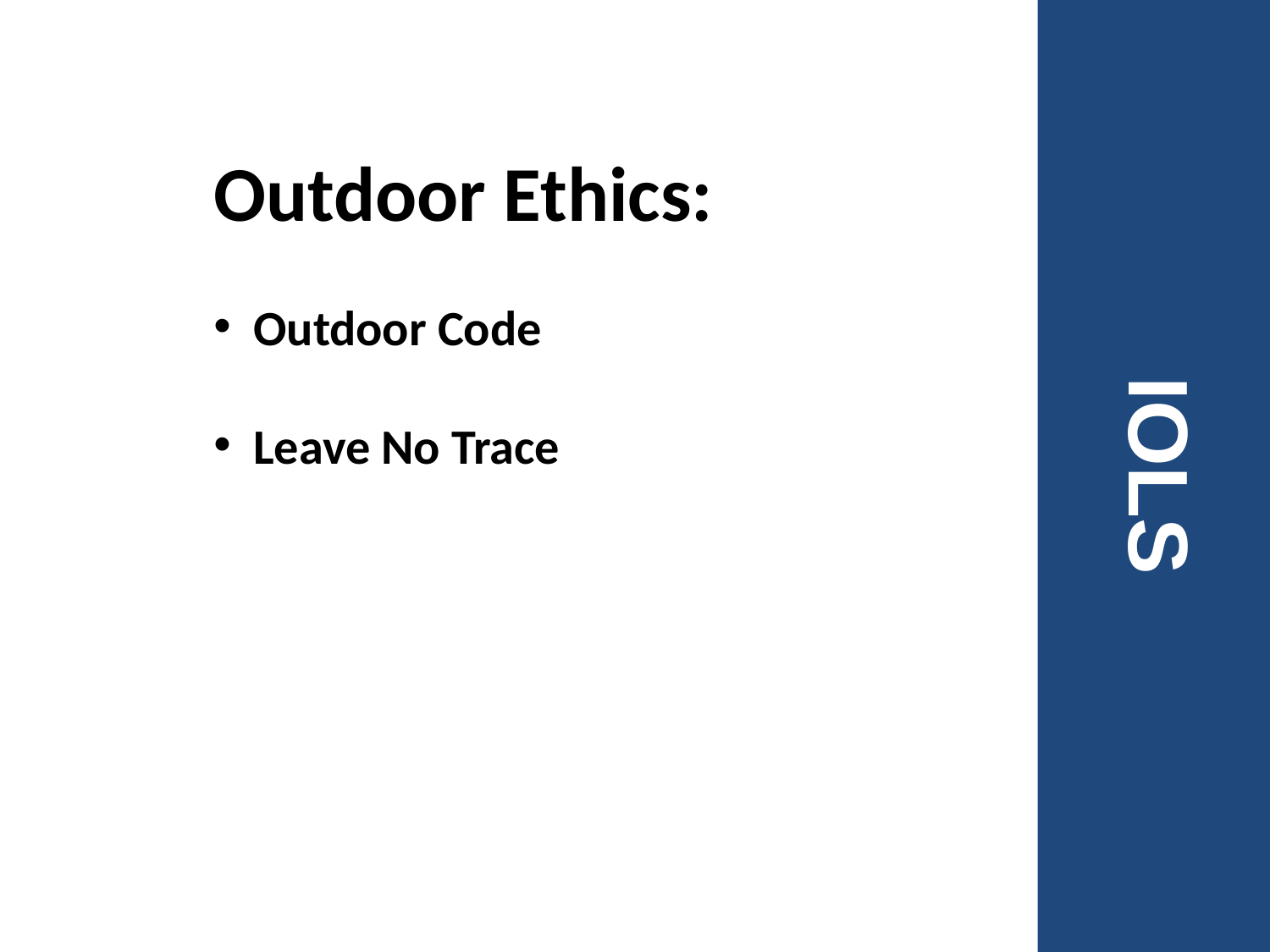

Outdoor Ethics:

Outdoor Code

Leave No Trace

IOLS